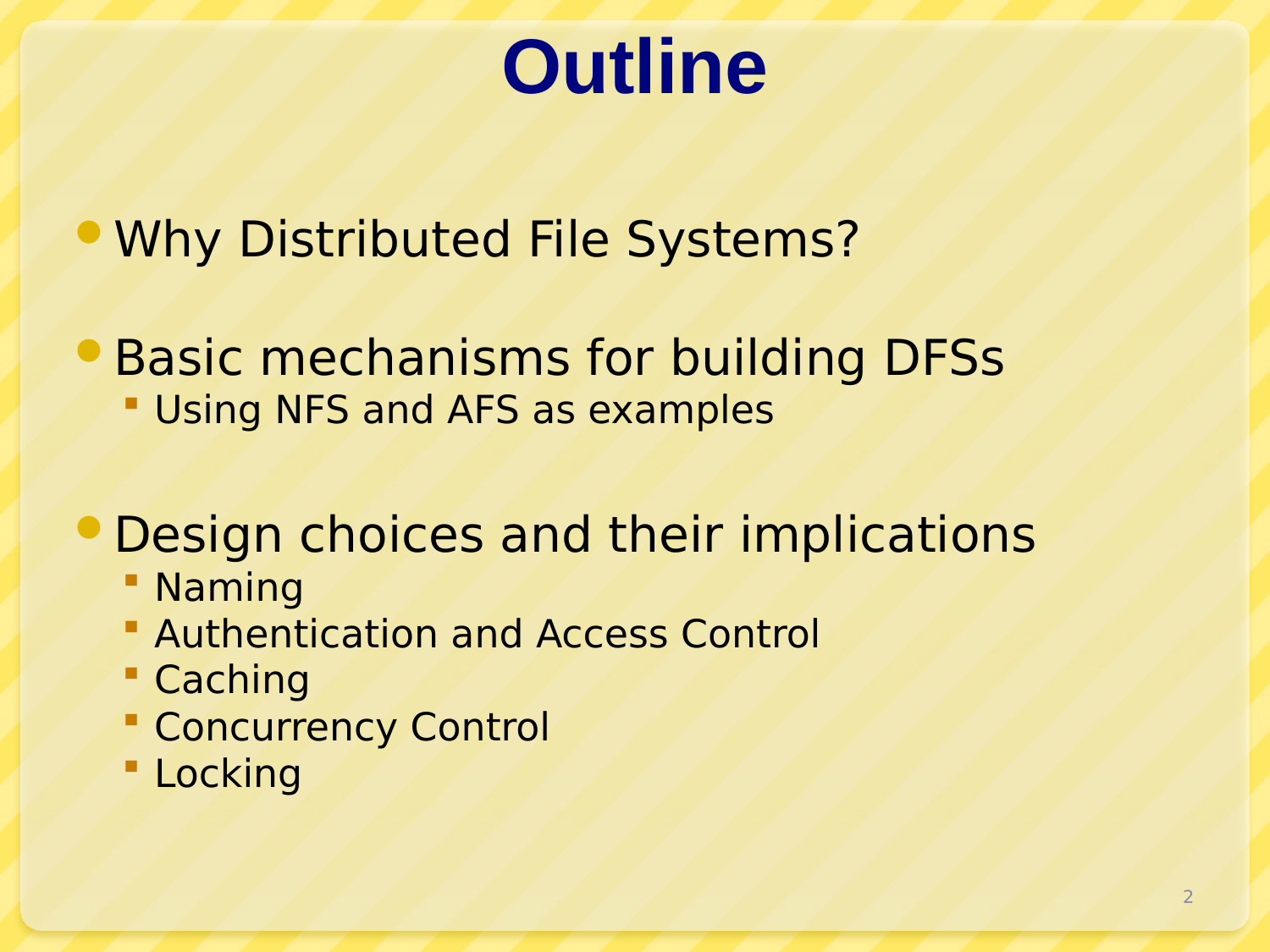

# Outline
Why Distributed File Systems?

Basic mechanisms for building DFSs
Using NFS and AFS as examples

Design choices and their implications
Naming
Authentication and Access Control
Caching
Concurrency Control
Locking
2